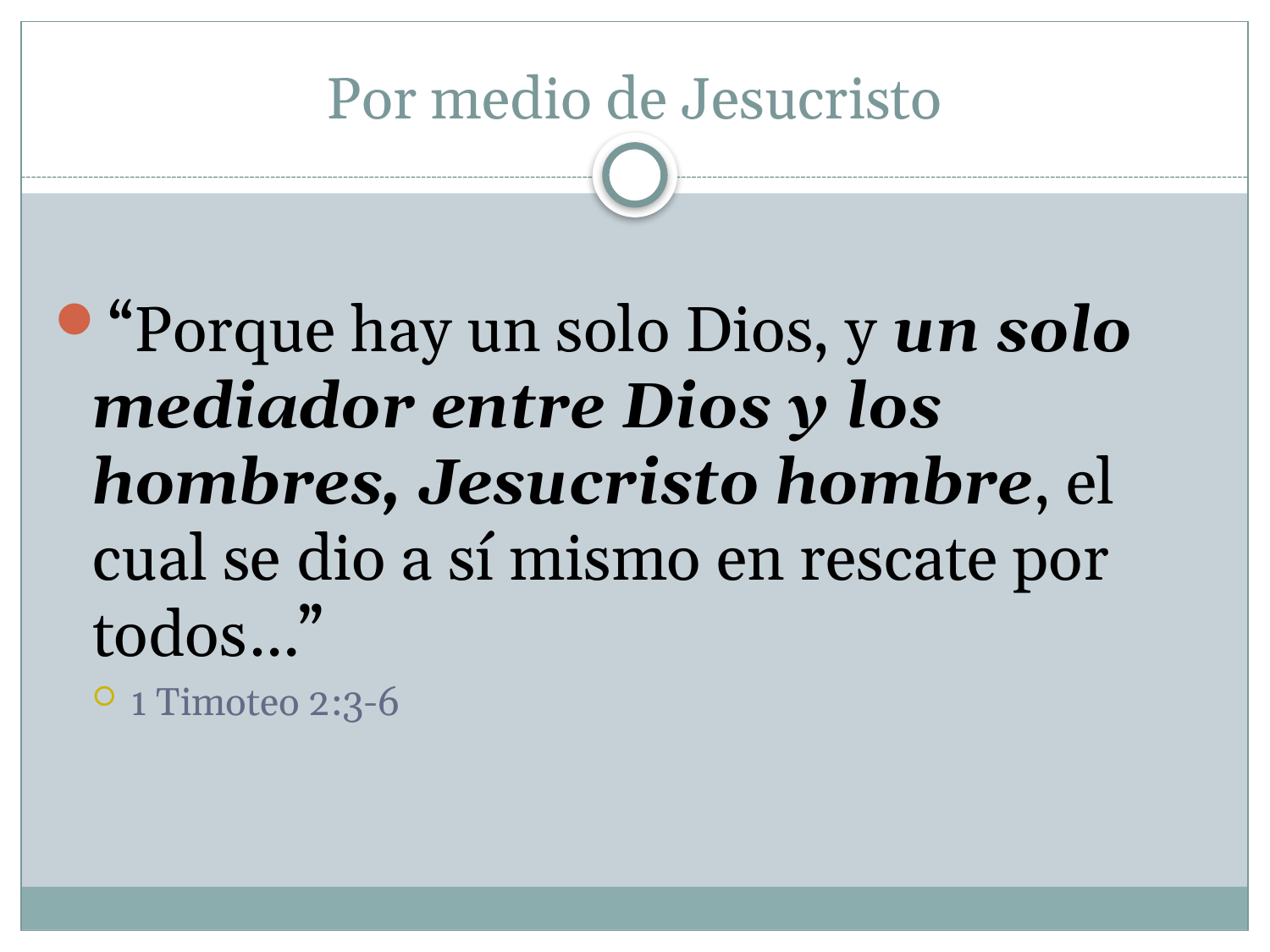

# Por medio de Jesucristo

“Porque hay un solo Dios, y un solo mediador entre Dios y los hombres, Jesucristo hombre, el cual se dio a sí mismo en rescate por todos…”
1 Timoteo 2:3-6